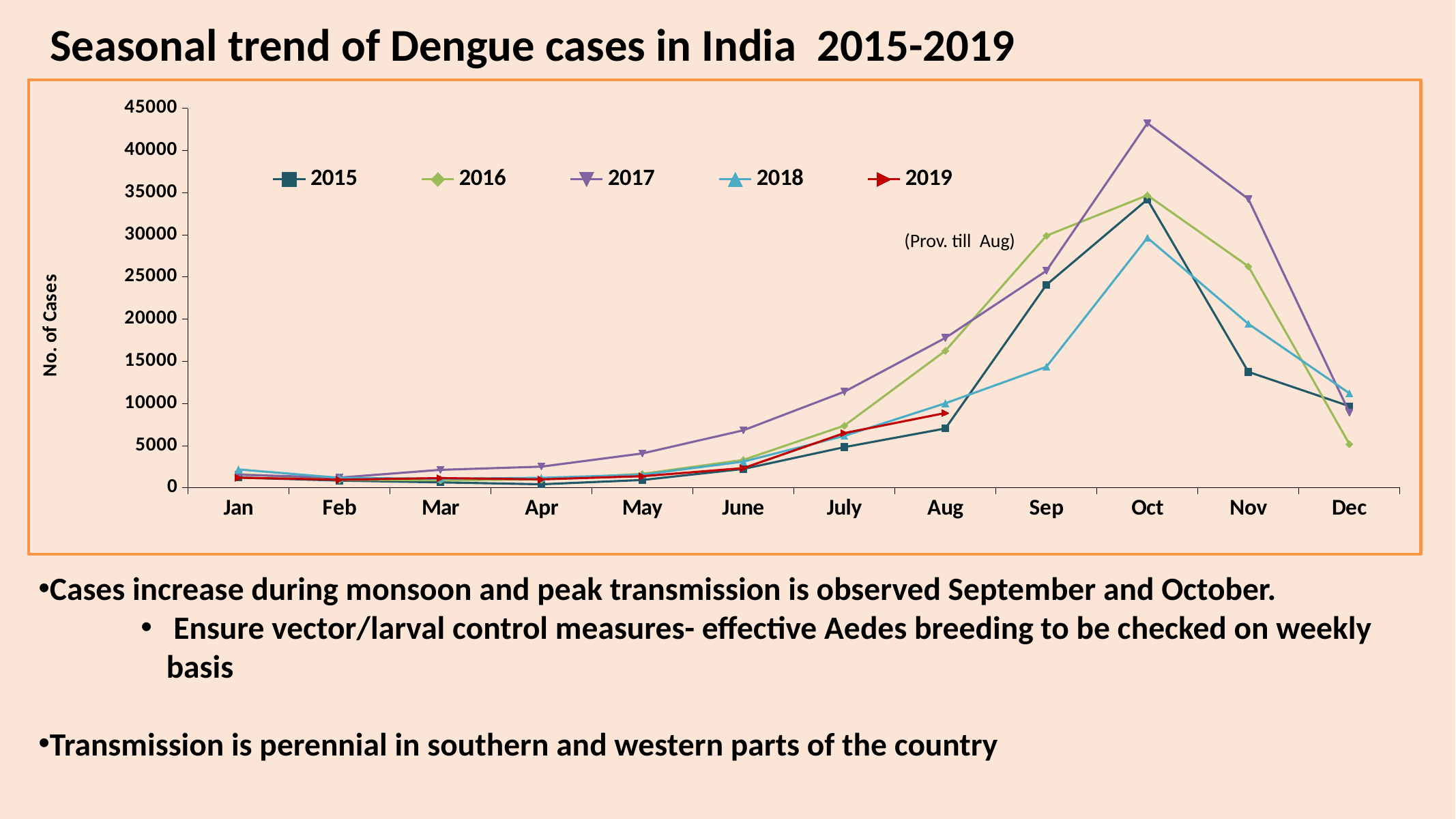

# Seasonal trend of Dengue cases in India  2015-2019

### Chart

| Category | 2015 | 2016 | 2017 | 2018 | 2019 |
|---|---|---|---|---|---|
| Jan | 1222.0 | 1642.0 | 1558.0 | 2185.0 | 1206.0 |
| Feb | 868.0 | 966.0 | 1213.0 | 1195.0 | 967.0 |
| Mar | 651.0 | 900.0 | 2137.0 | 1075.0 | 1156.0 |
| Apr | 424.0 | 1002.0 | 2516.0 | 1188.0 | 1008.0 |
| May | 934.0 | 1664.0 | 4084.0 | 1568.0 | 1379.0 |
| June | 2246.0 | 3315.0 | 6822.0 | 3112.0 | 2342.0 |
| July | 4830.0 | 7381.0 | 11405.0 | 6165.0 | 6492.0 |
| Aug | 7044.0 | 16252.0 | 17777.0 | 10026.0 | 8877.0 |
| Sep | 24071.0 | 29894.0 | 25733.0 | 14354.0 | None |
| Oct | 34195.0 | 34700.0 | 43239.0 | 29654.0 | None |
| Nov | 13749.0 | 26261.0 | 34252.0 | 19452.0 | None |
| Dec | 9684.0 | 5189.0 | 8925.0 | 11215.0 | None |
(Prov. till  Aug)
Cases increase during monsoon and peak transmission is observed September and October.
 Ensure vector/larval control measures- effective Aedes breeding to be checked on weekly basis

Transmission is perennial in southern and western parts of the country